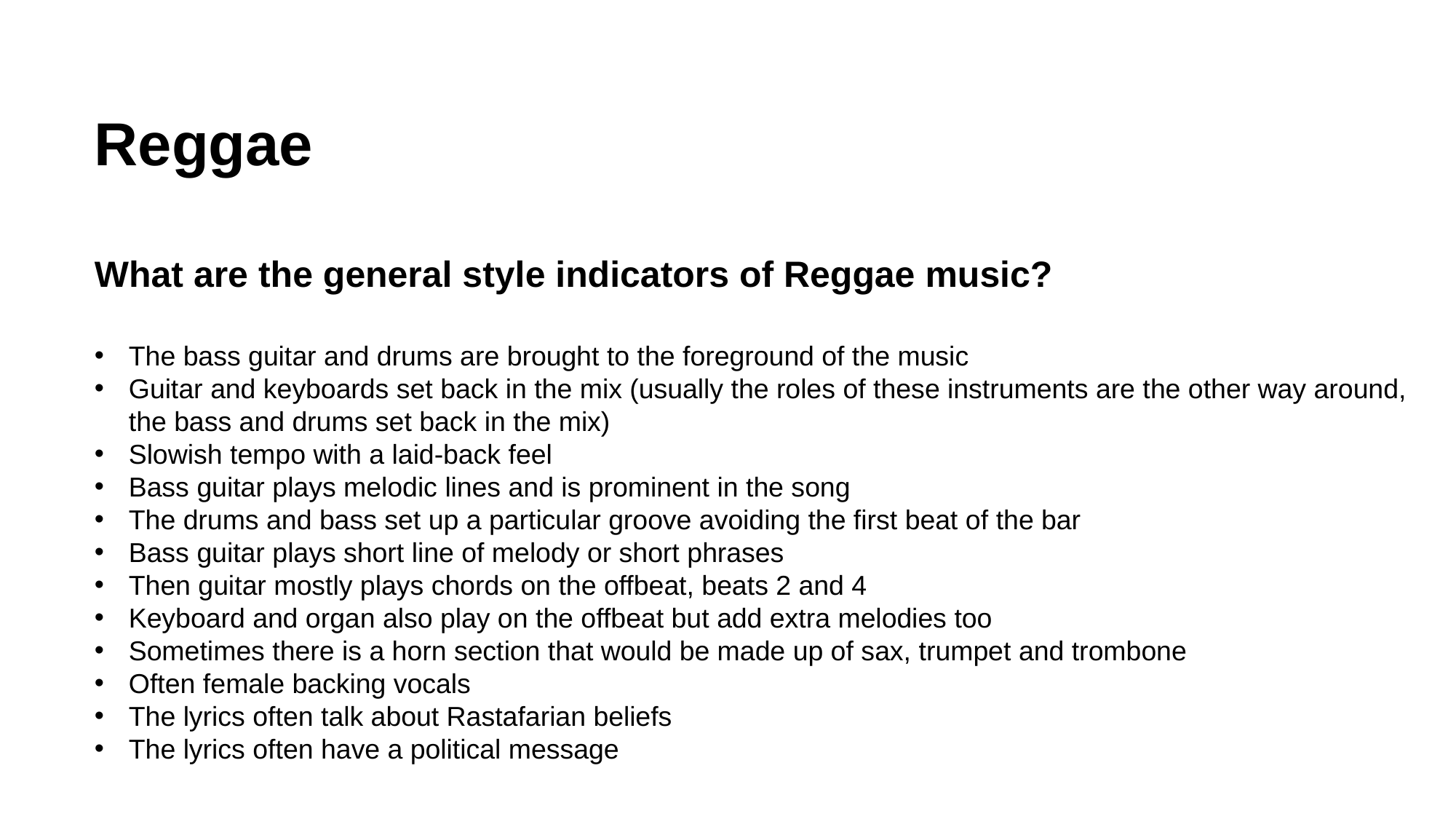

Reggae

What are the general style indicators of Reggae music?

The bass guitar and drums are brought to the foreground of the music
Guitar and keyboards set back in the mix (usually the roles of these instruments are the other way around, the bass and drums set back in the mix)
Slowish tempo with a laid-back feel
Bass guitar plays melodic lines and is prominent in the song
The drums and bass set up a particular groove avoiding the first beat of the bar
Bass guitar plays short line of melody or short phrases
Then guitar mostly plays chords on the offbeat, beats 2 and 4
Keyboard and organ also play on the offbeat but add extra melodies too
Sometimes there is a horn section that would be made up of sax, trumpet and trombone
Often female backing vocals
The lyrics often talk about Rastafarian beliefs
The lyrics often have a political message